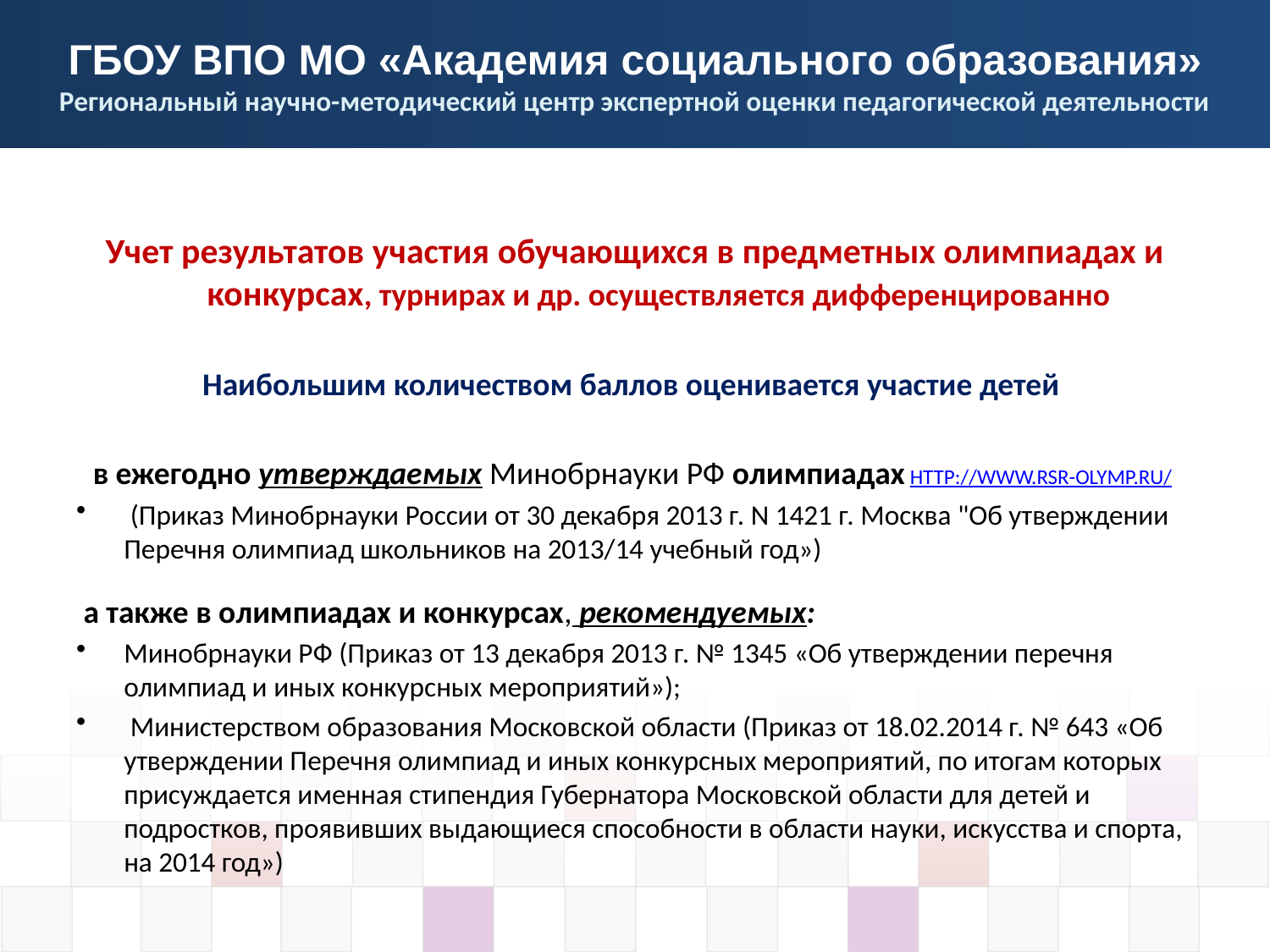

Учет результатов участия обучающихся в предметных олимпиадах и конкурсах, турнирах и др. осуществляется дифференцированно

Наибольшим количеством баллов оценивается участие детей

в ежегодно утверждаемых Минобрнауки РФ олимпиадах HTTP://WWW.RSR-OLYMP.RU/
 (Приказ Минобрнауки России от 30 декабря 2013 г. N 1421 г. Москва "Об утверждении Перечня олимпиад школьников на 2013/14 учебный год»)
 а также в олимпиадах и конкурсах, рекомендуемых:
Минобрнауки РФ (Приказ от 13 декабря 2013 г. № 1345 «Об утверждении перечня олимпиад и иных конкурсных мероприятий»);
 Министерством образования Московской области (Приказ от 18.02.2014 г. № 643 «Об утверждении Перечня олимпиад и иных конкурсных мероприятий, по итогам которых присуждается именная стипендия Губернатора Московской области для детей и подростков, проявивших выдающиеся способности в области науки, искусства и спорта, на 2014 год»)